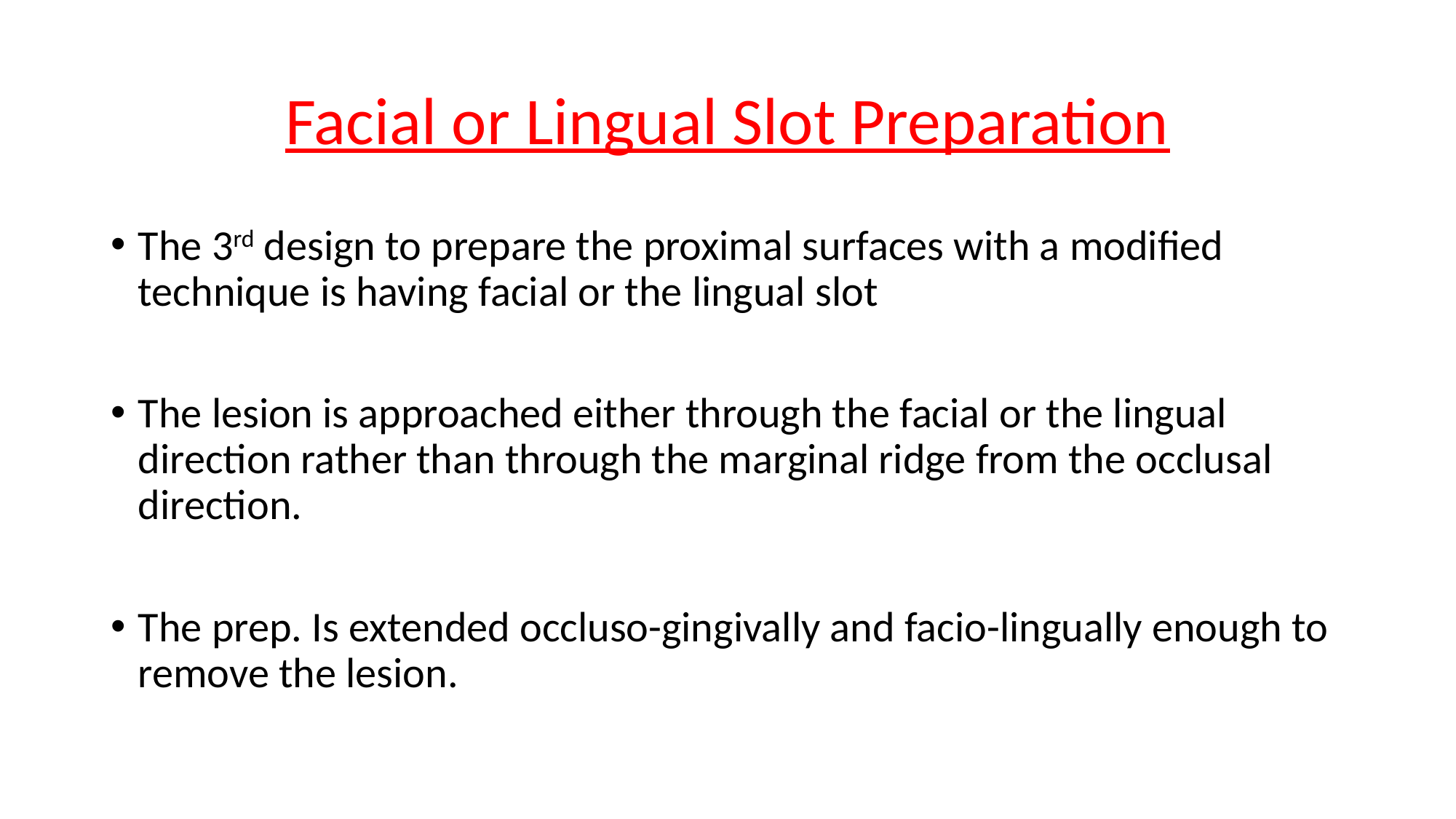

# Facial or Lingual Slot Preparation
The 3rd design to prepare the proximal surfaces with a modified technique is having facial or the lingual slot

The lesion is approached either through the facial or the lingual direction rather than through the marginal ridge from the occlusal direction.

The prep. Is extended occluso-gingivally and facio-lingually enough to remove the lesion.